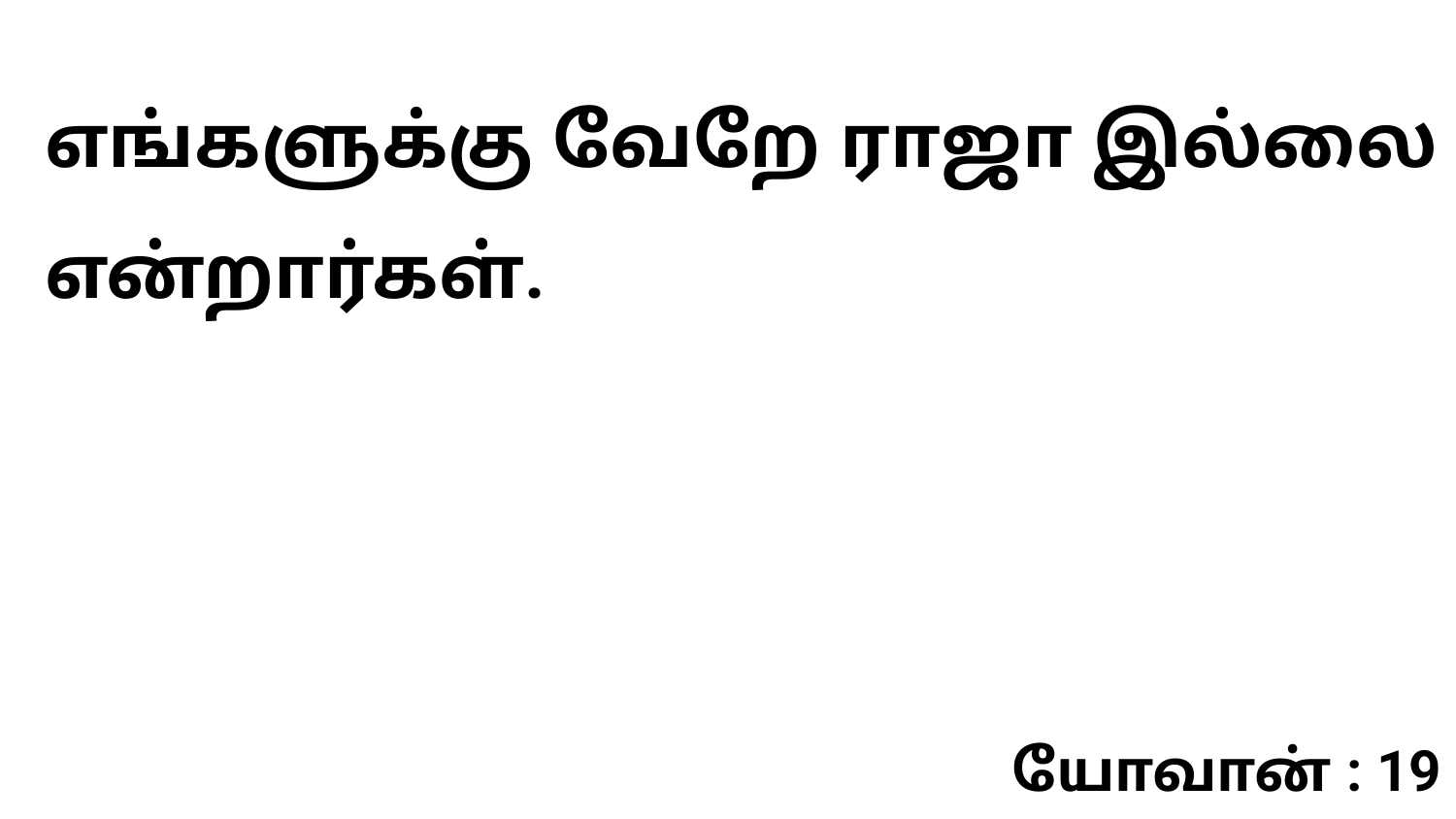

எங்களுக்கு வேறே ராஜா இல்லை என்றார்கள்.
யோவான் : 19